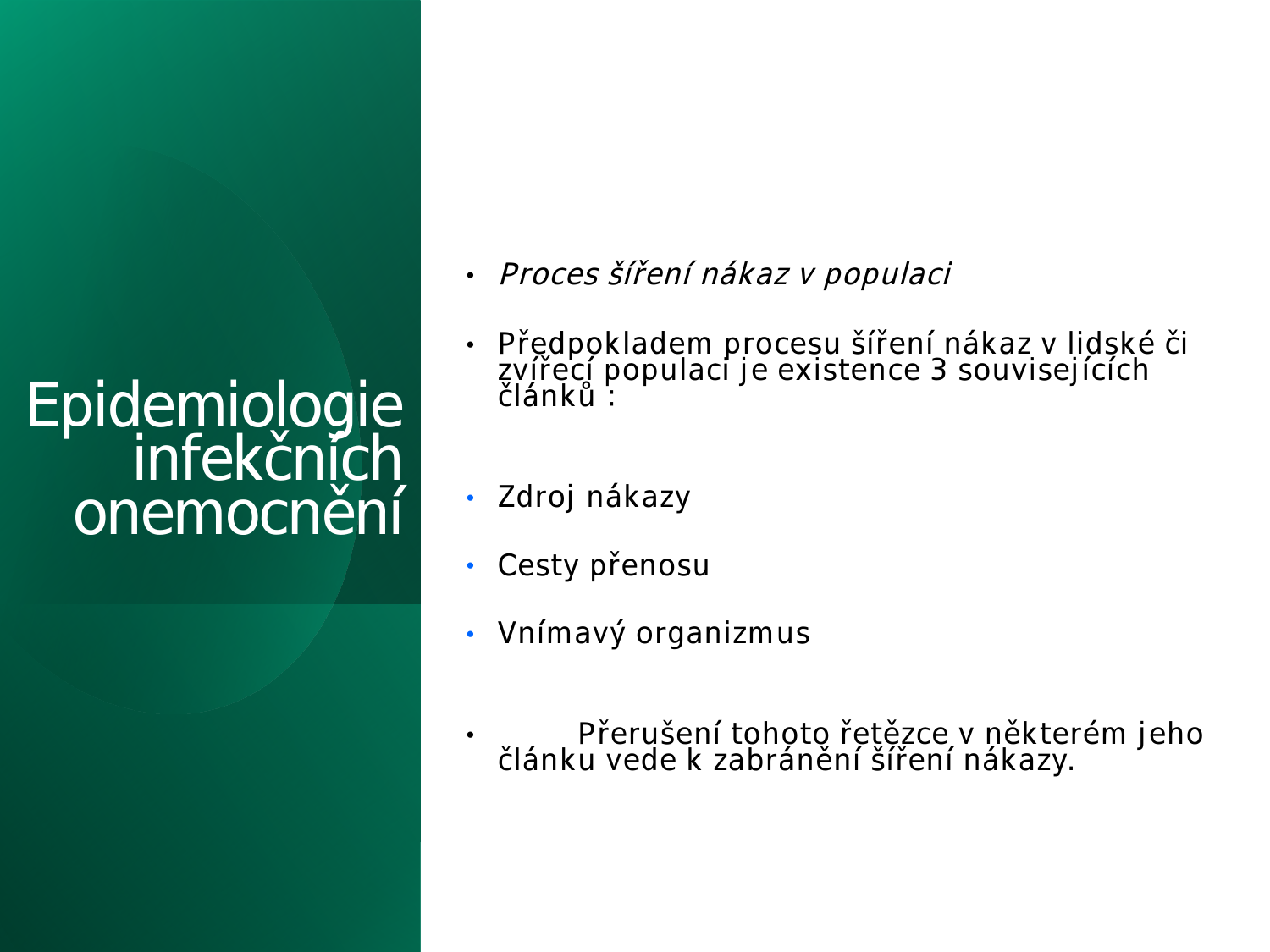

Epidemiologie infekčních onemocnění

Proces šíření nákaz v populaci

Předpokladem procesu šíření nákaz v lidské či zvířecí populaci je existence 3 souvisejících článků :

Zdroj nákazy

Cesty přenosu

Vnímavý organizmus

         Přerušení tohoto řetězce v některém jeho článku vede k zabránění šíření nákazy.